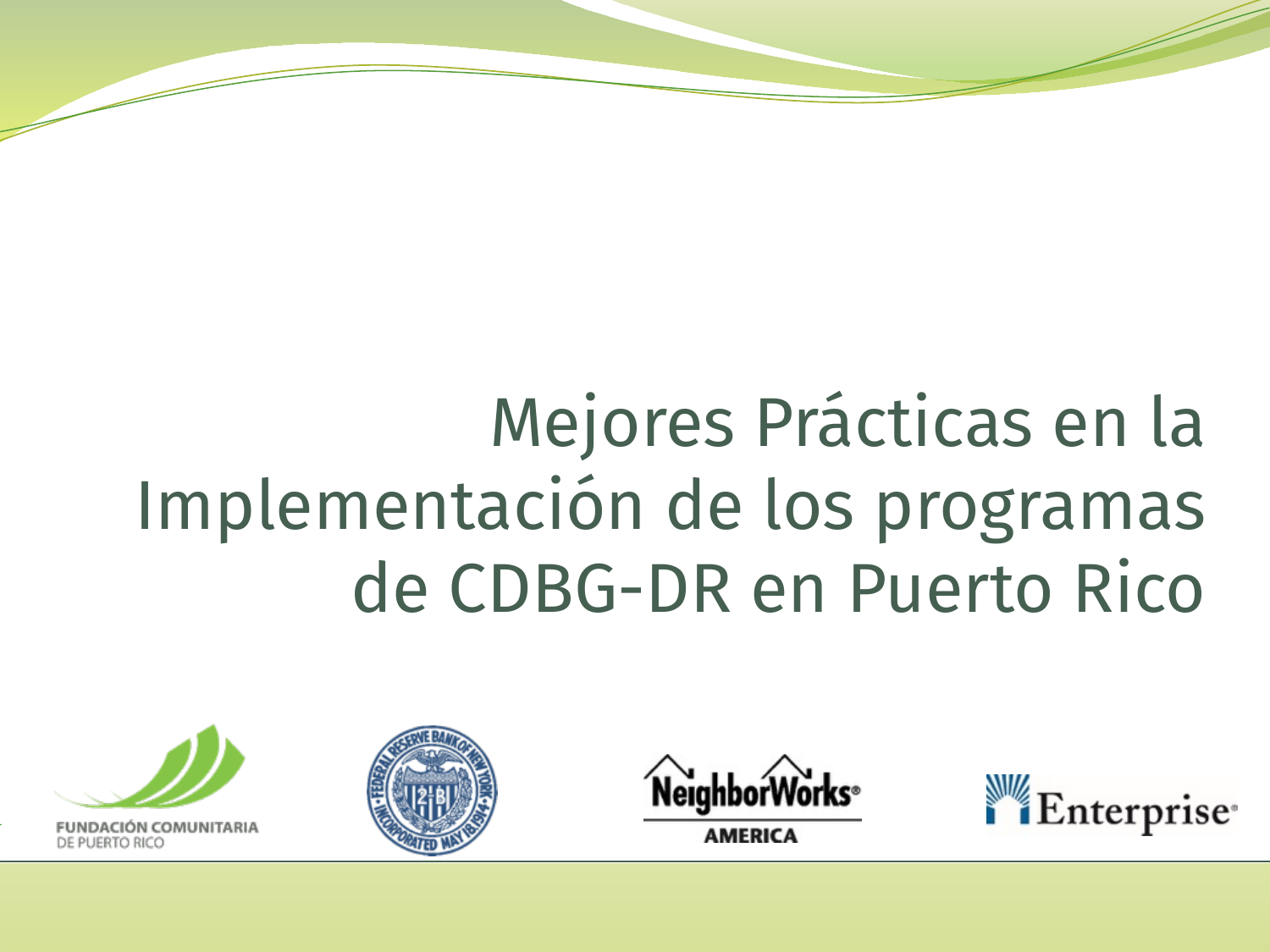

# Mejores Prácticas en la Implementación de los programas de CDBG-DR en Puerto Rico